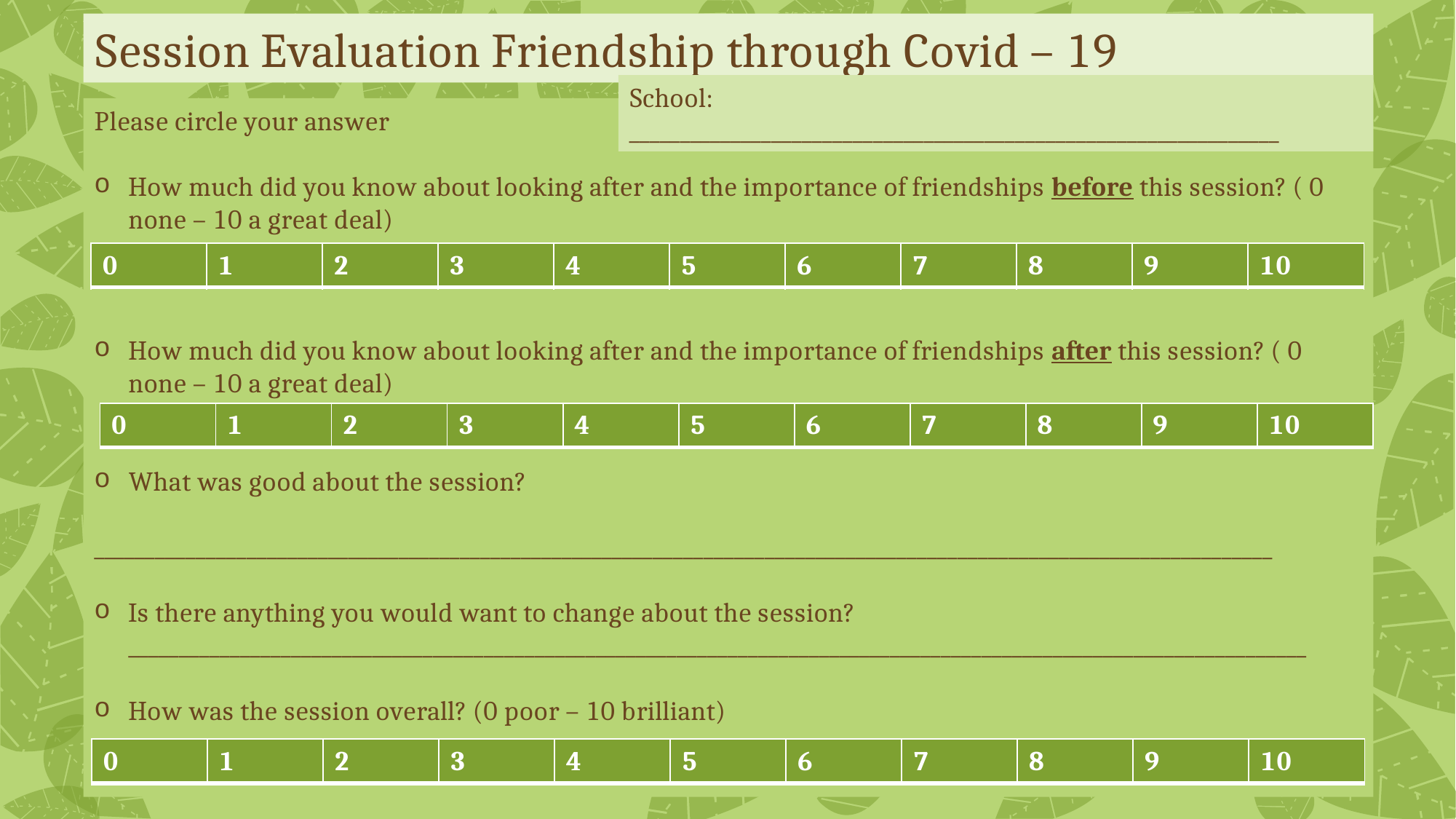

Session Evaluation Friendship through Covid – 19
School: ________________________________________________________________
Please circle your answer

How much did you know about looking after and the importance of friendships before this session? ( 0 none – 10 a great deal)

How much did you know about looking after and the importance of friendships after this session? ( 0 none – 10 a great deal)

What was good about the session?
____________________________________________________________________________________________________________________

Is there anything you would want to change about the session?
____________________________________________________________________________________________________________________

How was the session overall? (0 poor – 10 brilliant)

| 0 | 1 | 2 | 3 | 4 | 5 | 6 | 7 | 8 | 9 | 10 |
| --- | --- | --- | --- | --- | --- | --- | --- | --- | --- | --- |
| 0 | 1 | 2 | 3 | 4 | 5 | 6 | 7 | 8 | 9 | 10 |
| --- | --- | --- | --- | --- | --- | --- | --- | --- | --- | --- |
| 0 | 1 | 2 | 3 | 4 | 5 | 6 | 7 | 8 | 9 | 10 |
| --- | --- | --- | --- | --- | --- | --- | --- | --- | --- | --- |